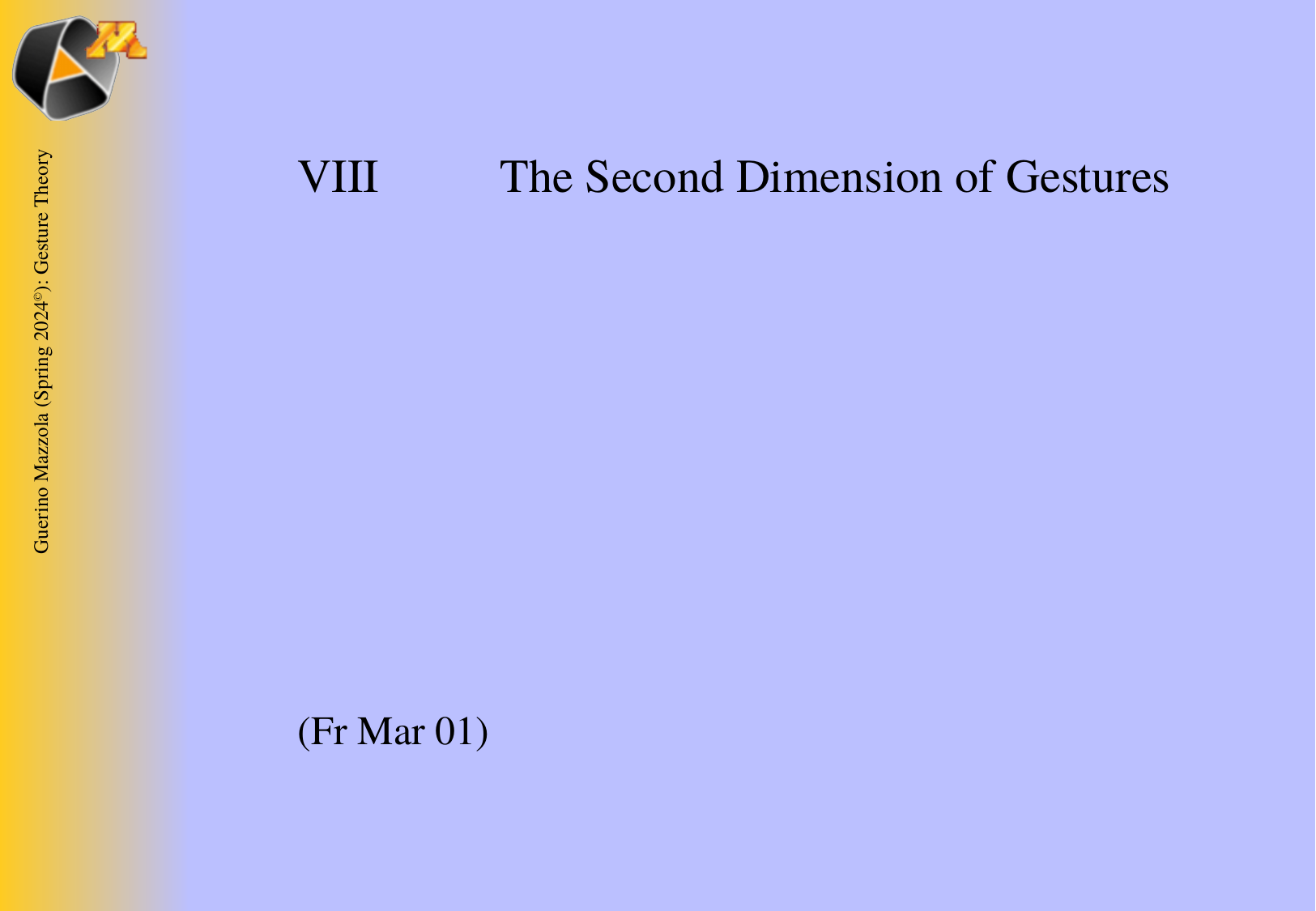

VIII	The Second Dimension of Gestures

(Fr Mar 01)